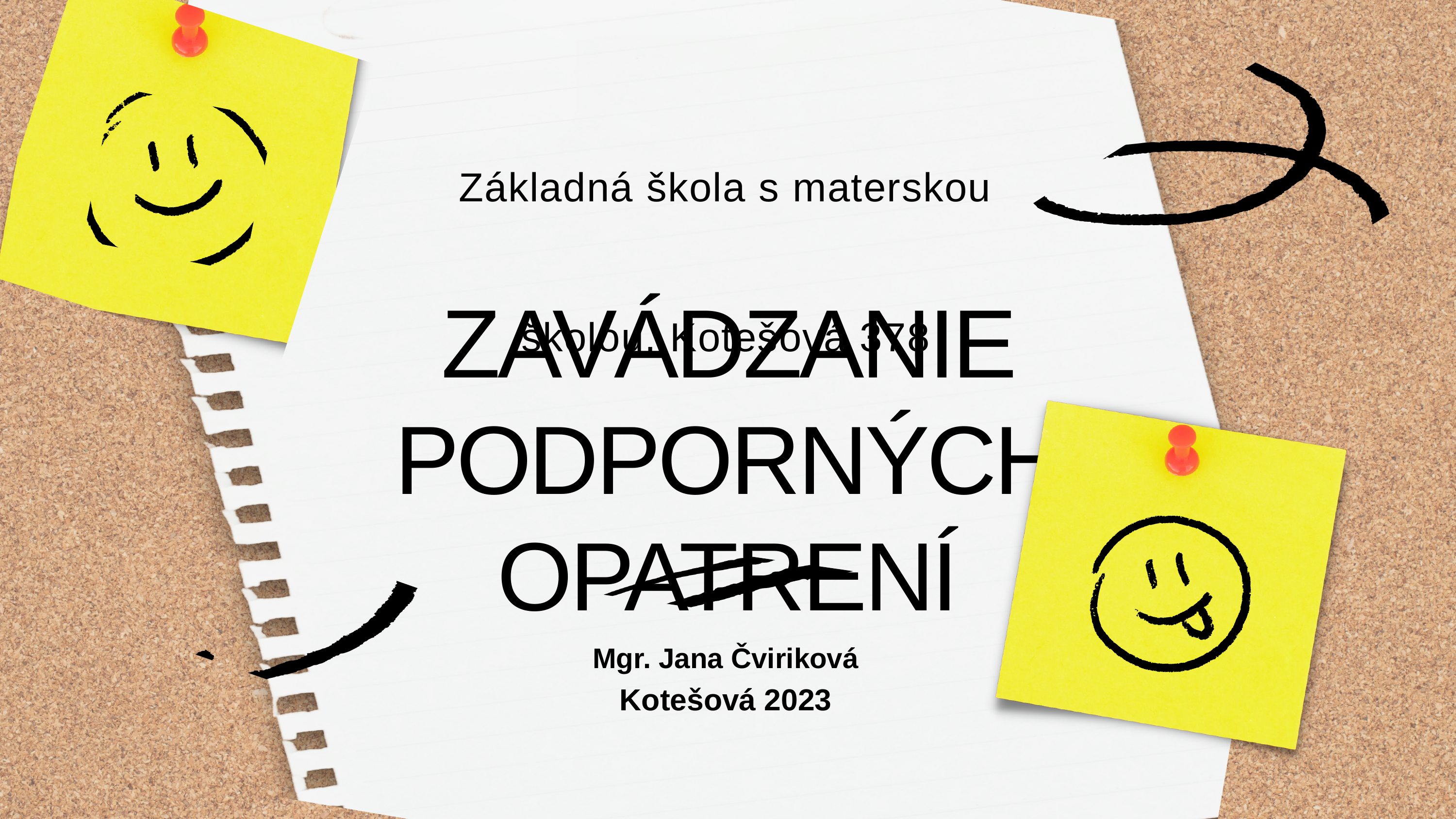

Základná škola s materskou školou, Kotešová 378

ZAVÁDZANIE PODPORNÝCH OPATRENÍ

Mgr. Jana Čviriková
Kotešová 2023